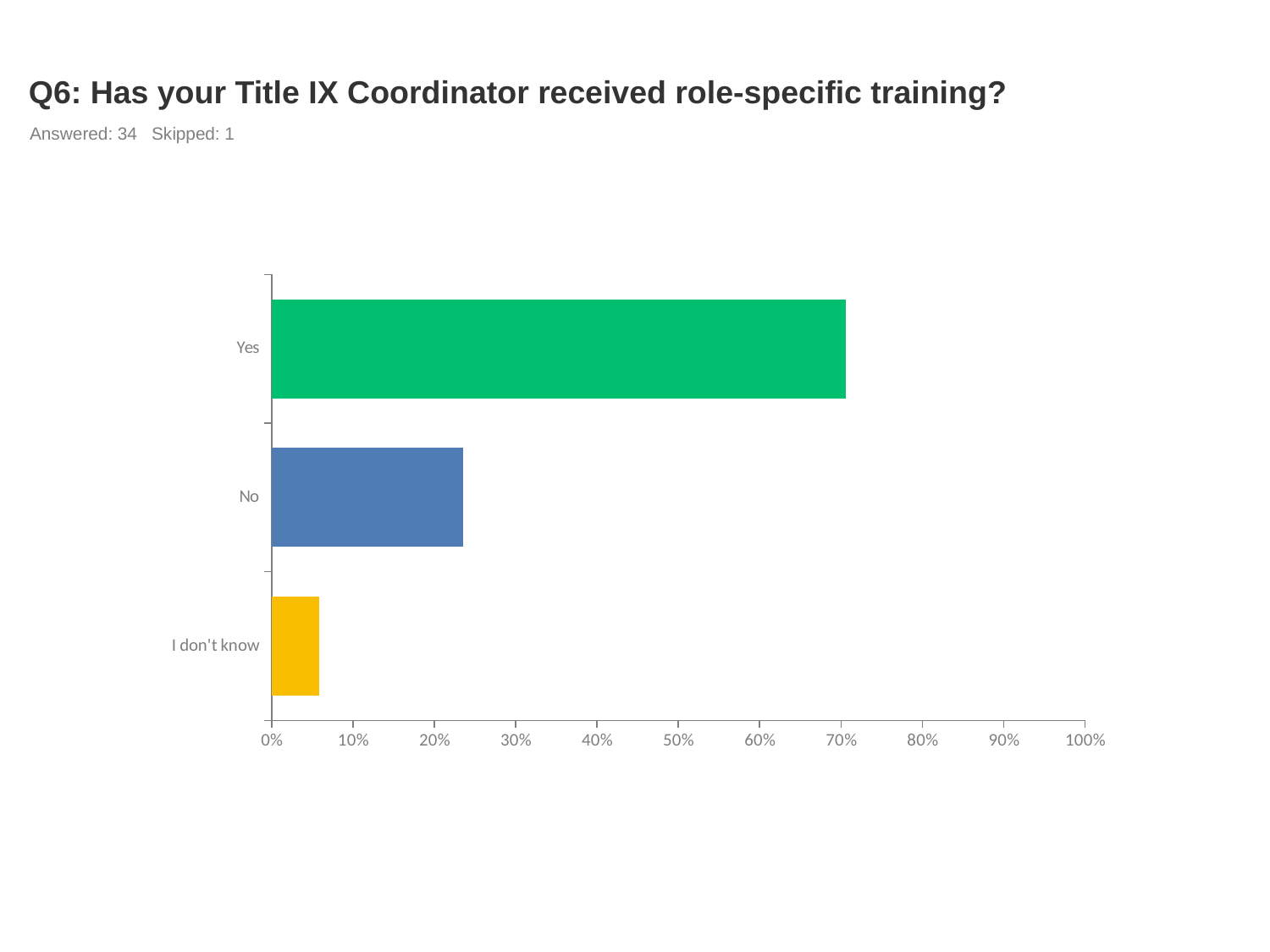

# Q6: Has your Title IX Coordinator received role-specific training?
Answered: 34   Skipped: 1

### Chart

| Category |   |
|---|---|
| Yes | 0.7059 |
| No | 0.2353 |
| I don't know | 0.0588 |